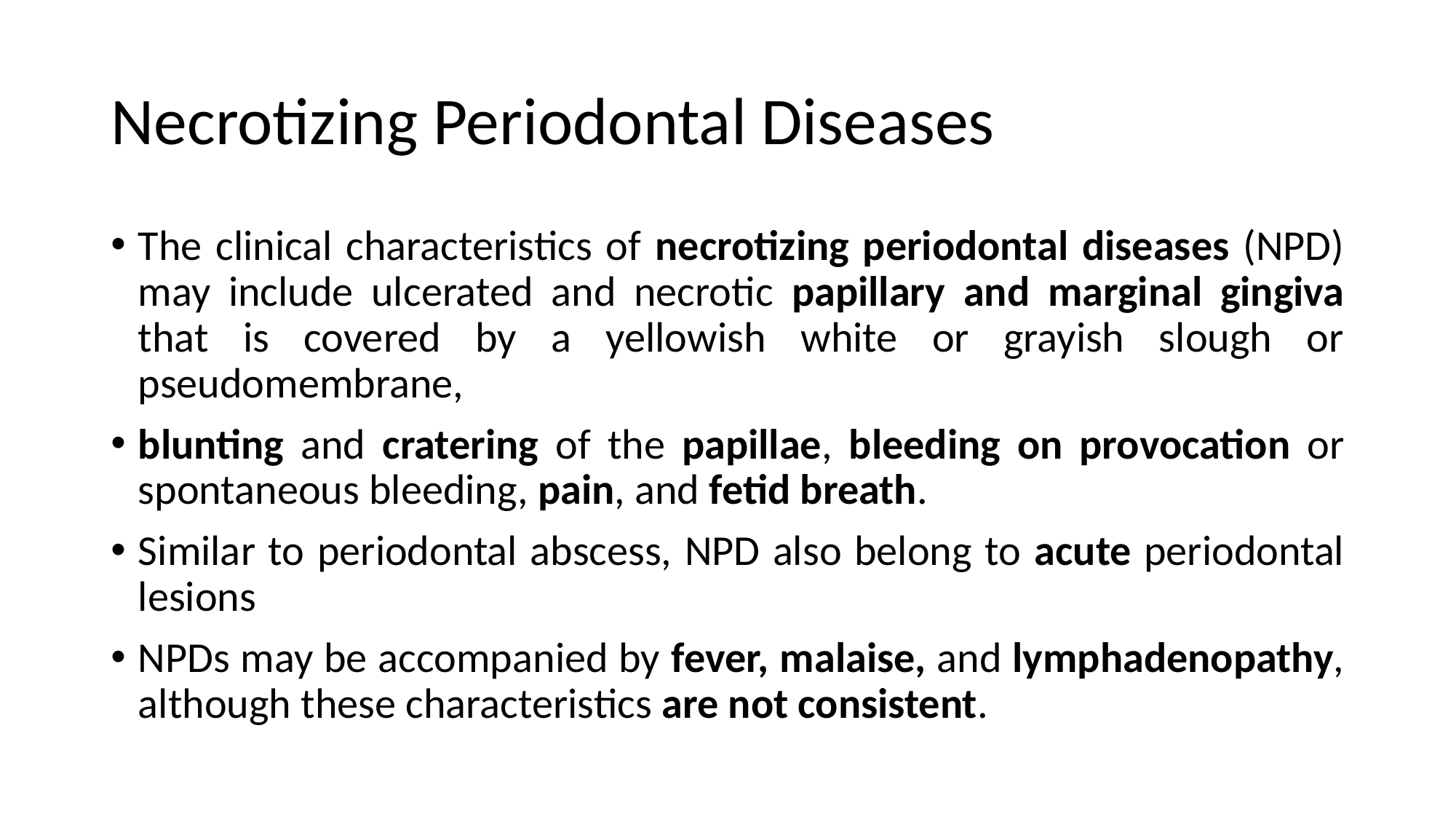

# Necrotizing Periodontal Diseases
The clinical characteristics of necrotizing periodontal diseases (NPD) may include ulcerated and necrotic papillary and marginal gingiva that is covered by a yellowish white or grayish slough or pseudomembrane,
blunting and cratering of the papillae, bleeding on provocation or spontaneous bleeding, pain, and fetid breath.
Similar to periodontal abscess, NPD also belong to acute periodontal lesions
NPDs may be accompanied by fever, malaise, and lymphadenopathy, although these characteristics are not consistent.